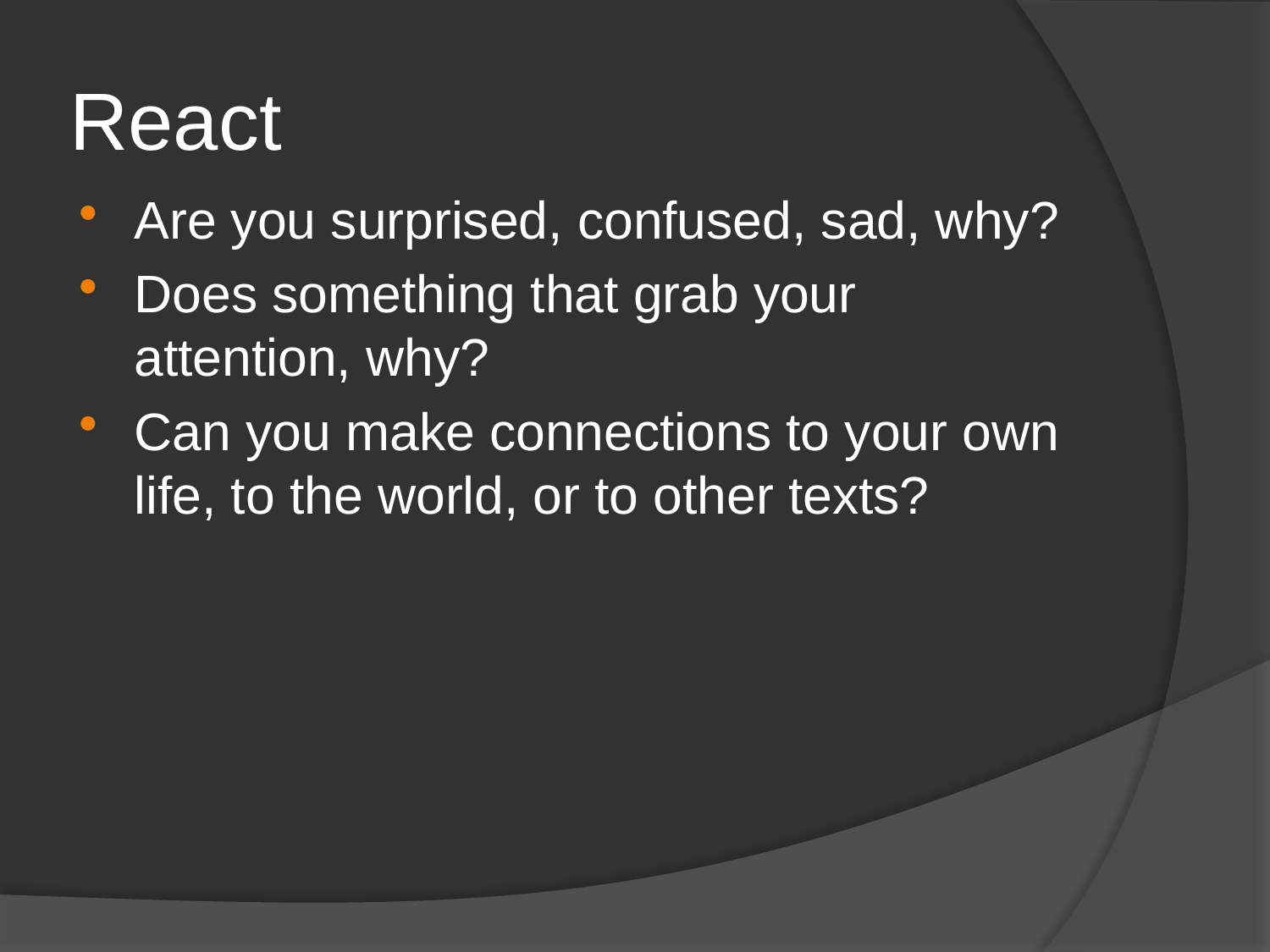

# React
Are you surprised, confused, sad, why?
Does something that grab your attention, why?
Can you make connections to your own life, to the world, or to other texts?